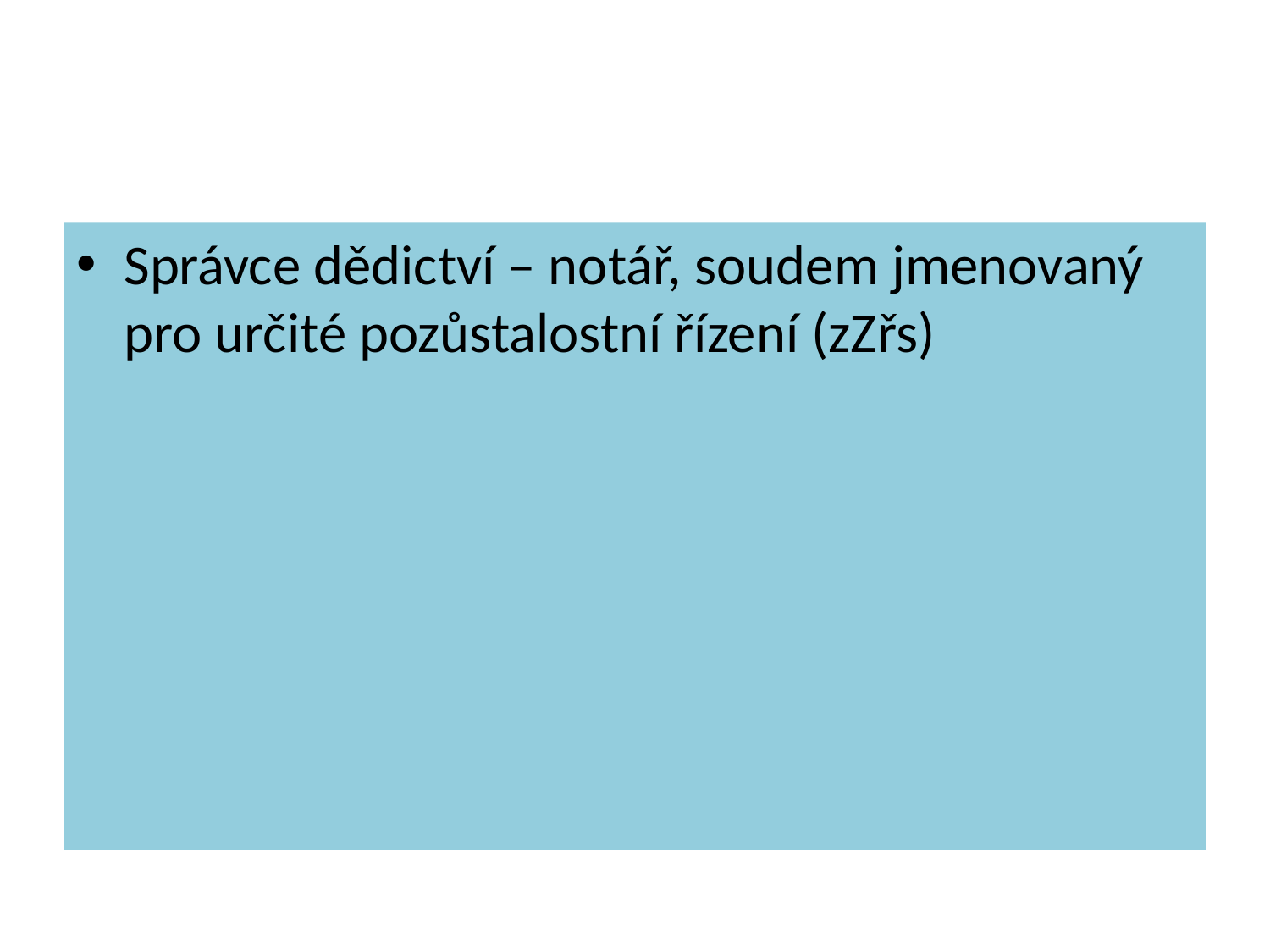

#
Správce dědictví – notář, soudem jmenovaný pro určité pozůstalostní řízení (zZřs)